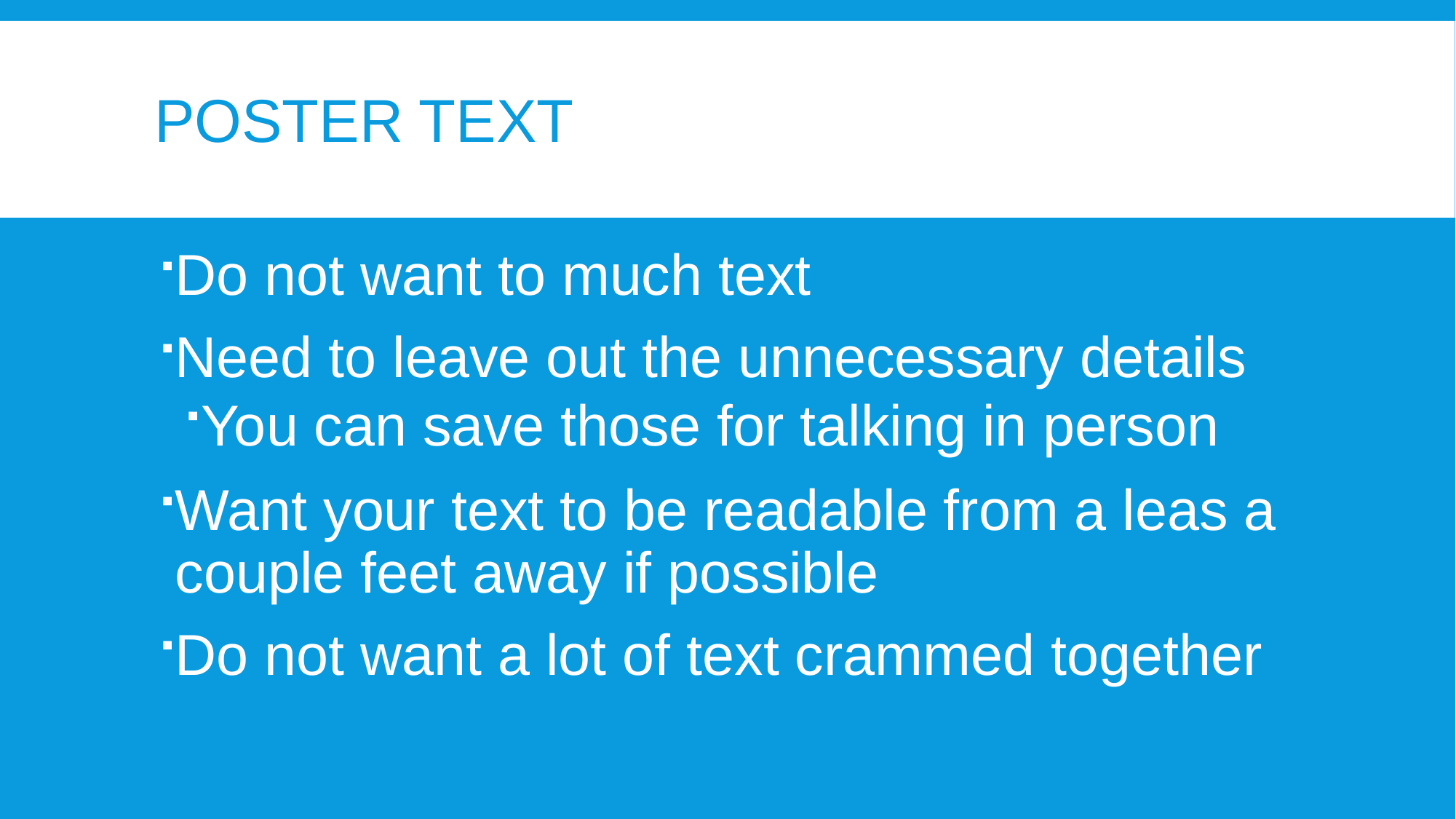

# Poster text
Do not want to much text
Need to leave out the unnecessary details
You can save those for talking in person
Want your text to be readable from a leas a couple feet away if possible
Do not want a lot of text crammed together